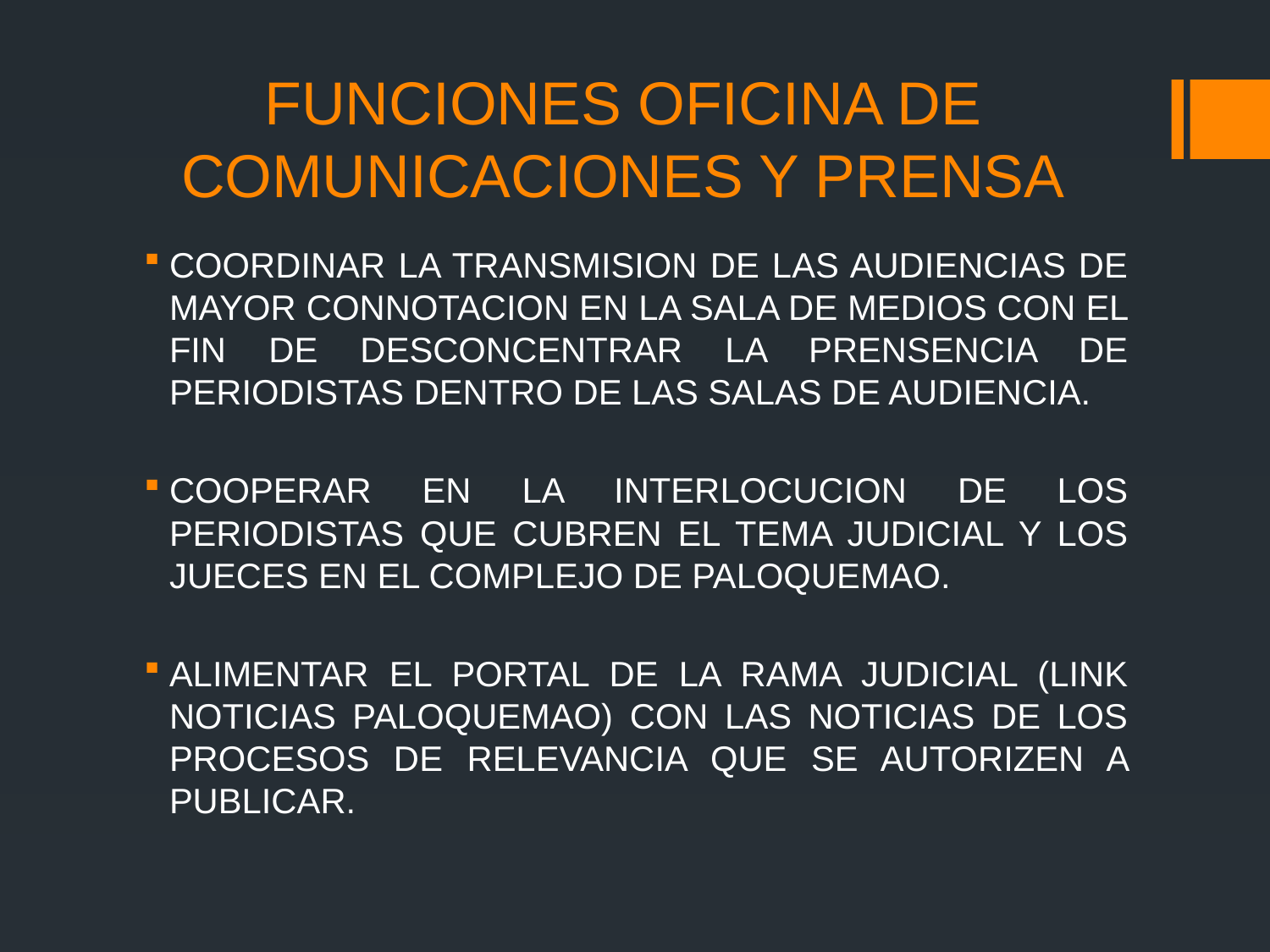

# FUNCIONES OFICINA DE COMUNICACIONES Y PRENSA
COORDINAR LA TRANSMISION DE LAS AUDIENCIAS DE MAYOR CONNOTACION EN LA SALA DE MEDIOS CON EL FIN DE DESCONCENTRAR LA PRENSENCIA DE PERIODISTAS DENTRO DE LAS SALAS DE AUDIENCIA.

COOPERAR EN LA INTERLOCUCION DE LOS PERIODISTAS QUE CUBREN EL TEMA JUDICIAL Y LOS JUECES EN EL COMPLEJO DE PALOQUEMAO.

ALIMENTAR EL PORTAL DE LA RAMA JUDICIAL (LINK NOTICIAS PALOQUEMAO) CON LAS NOTICIAS DE LOS PROCESOS DE RELEVANCIA QUE SE AUTORIZEN A PUBLICAR.